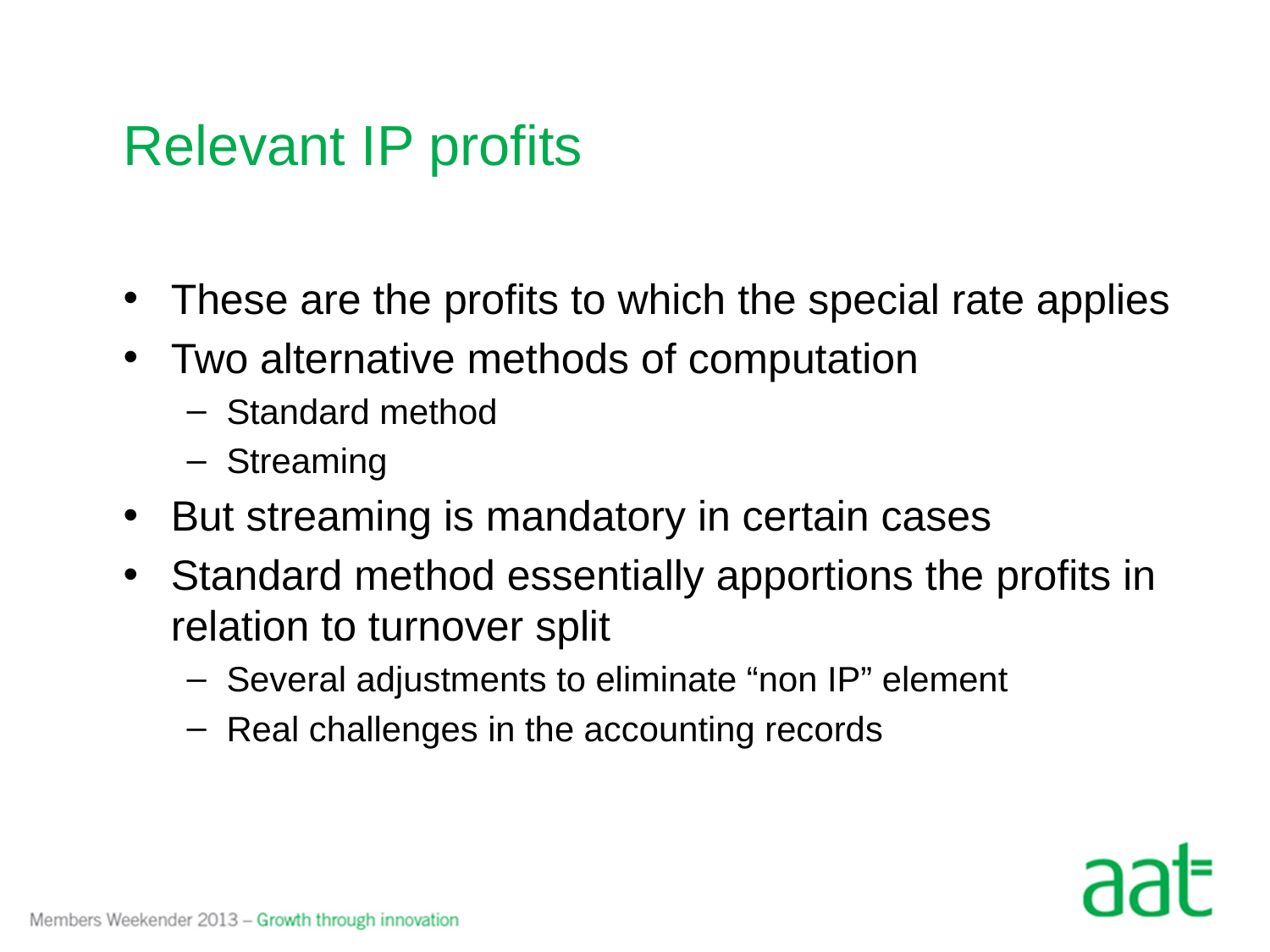

# Relevant IP profits
These are the profits to which the special rate applies
Two alternative methods of computation
Standard method
Streaming
But streaming is mandatory in certain cases
Standard method essentially apportions the profits in relation to turnover split
Several adjustments to eliminate “non IP” element
Real challenges in the accounting records